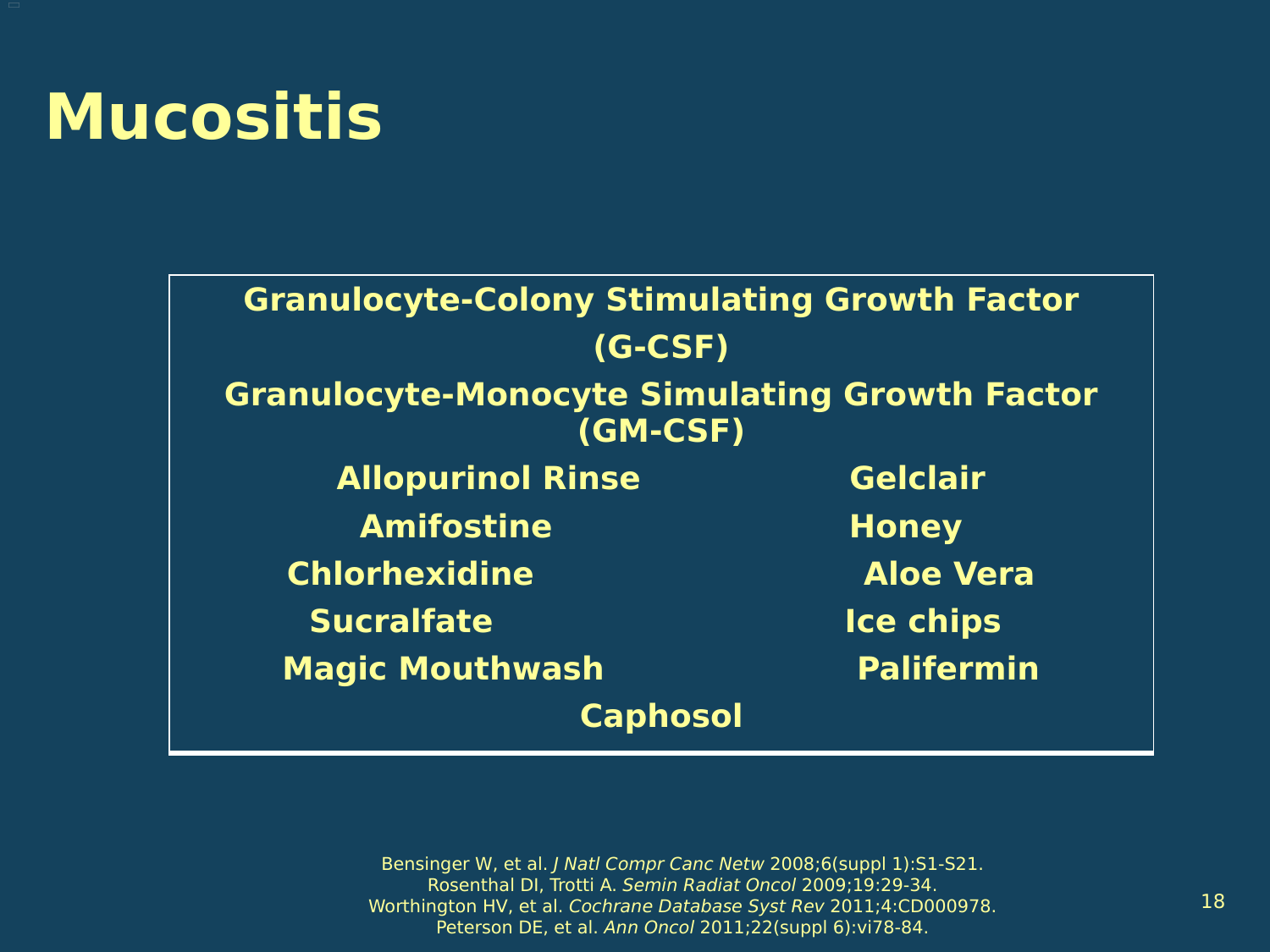

# Mucositis

| Granulocyte-Colony Stimulating Growth Factor (G-CSF) Granulocyte-Monocyte Simulating Growth Factor (GM-CSF) Allopurinol Rinse Gelclair Amifostine Honey Chlorhexidine Aloe Vera Sucralfate Ice chips Magic Mouthwash Palifermin Caphosol |
| --- |
Bensinger W, et al. J Natl Compr Canc Netw 2008;6(suppl 1):S1-S21.
Rosenthal DI, Trotti A. Semin Radiat Oncol 2009;19:29-34.
Worthington HV, et al. Cochrane Database Syst Rev 2011;4:CD000978.
Peterson DE, et al. Ann Oncol 2011;22(suppl 6):vi78-84.
18